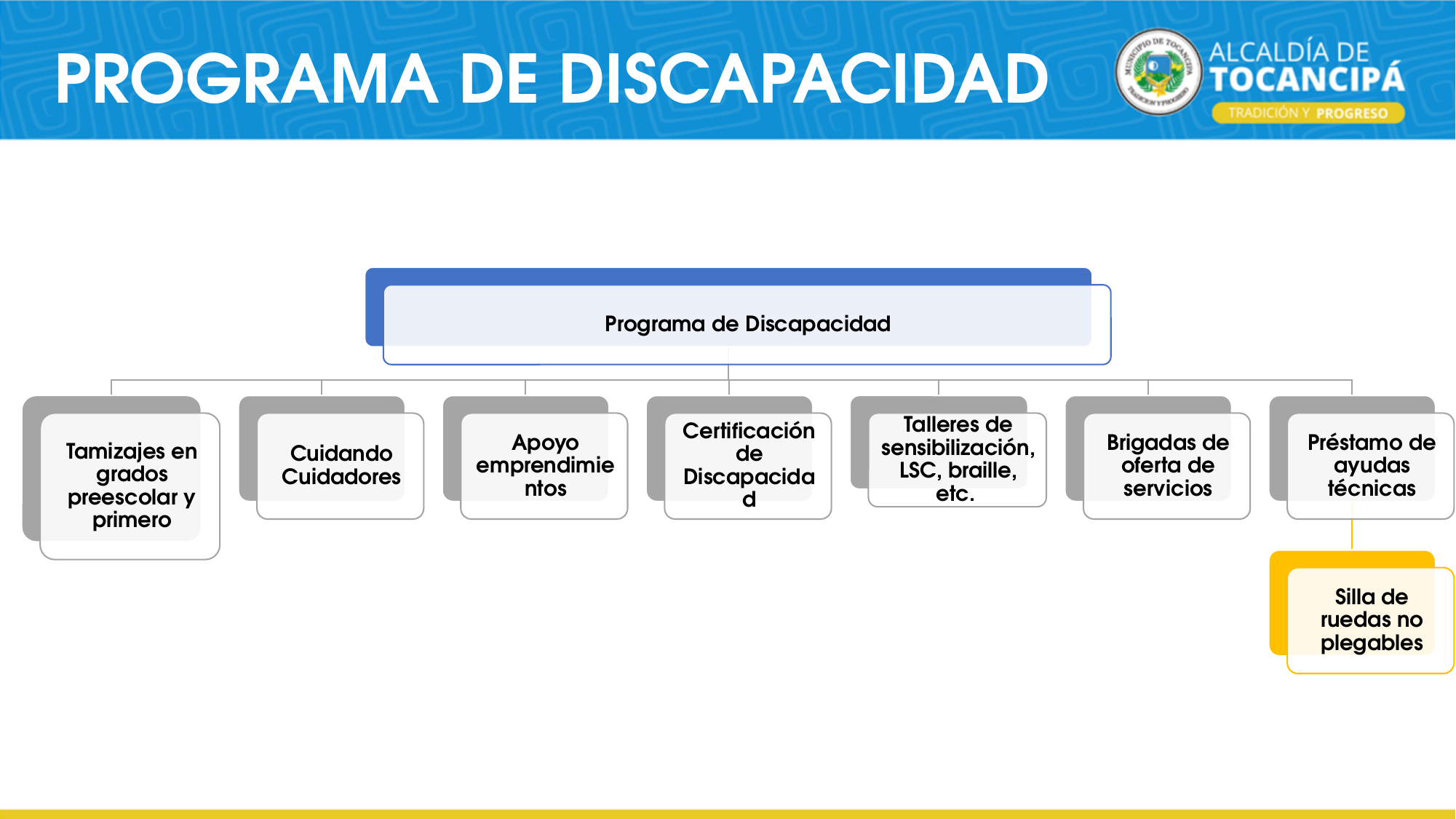

# PROGRAMA DE DISCAPACIDAD
Programa de Discapacidad
Tamizajes en grados preescolar y primero
Cuidando Cuidadores
Apoyo emprendimientos
Certificación de Discapacidad
Talleres de sensibilización, LSC, braille, etc.
Brigadas de oferta de servicios
Préstamo de ayudas técnicas
Silla de ruedas no plegables